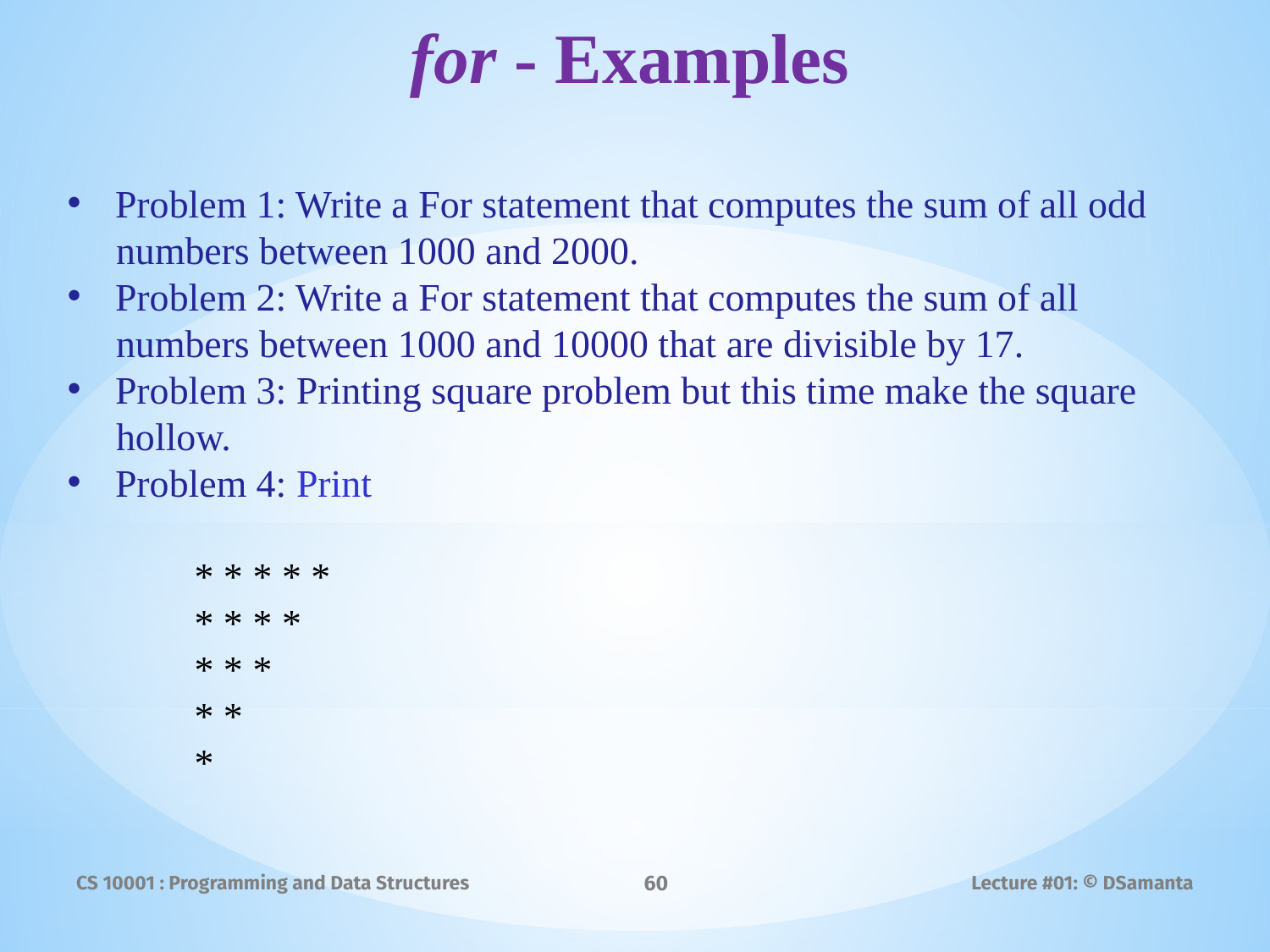

# for - Examples
Problem 1: Write a For statement that computes the sum of all odd
     numbers between 1000 and 2000.
Problem 2: Write a For statement that computes the sum of all
     numbers between 1000 and 10000 that are divisible by 17.
Problem 3: Printing square problem but this time make the square
     hollow.
Problem 4: Print

	* * * * *
	* * * *
	* * *
	* *
	*
CS 10001 : Programming and Data Structures
60
Lecture #01: © DSamanta